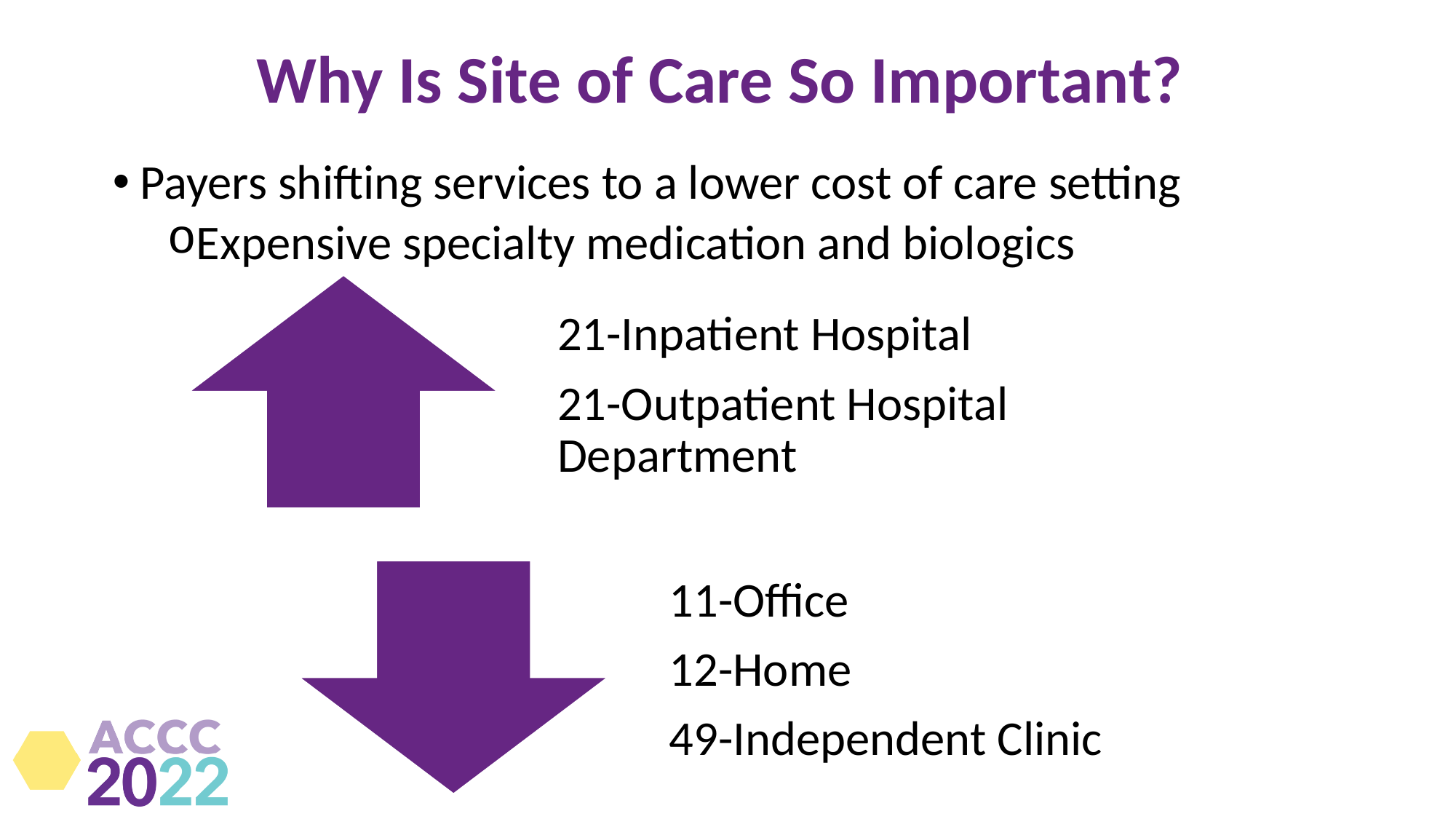

# Why Is Site of Care So Important?
Payers shifting services to a lower cost of care setting
Expensive specialty medication and biologics

21-Inpatient Hospital
21-Outpatient Hospital Department
11-Office
12-Home
49-Independent Clinic